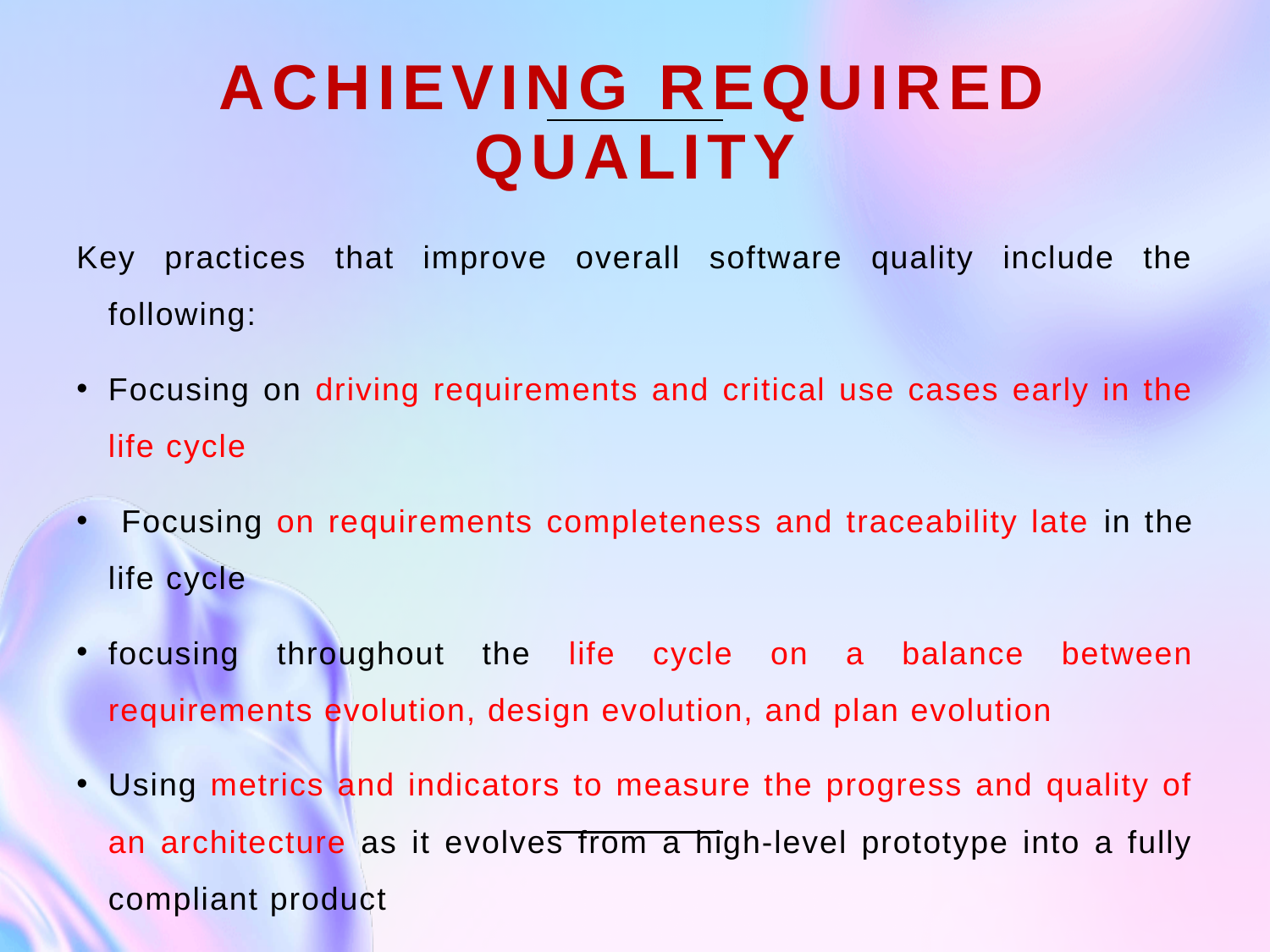

# ACHIEVING REQUIRED QUALITY
Key practices that improve overall software quality include the following:
Focusing on driving requirements and critical use cases early in the life cycle
 Focusing on requirements completeness and traceability late in the life cycle
focusing throughout the life cycle on a balance between requirements evolution, design evolution, and plan evolution
Using metrics and indicators to measure the progress and quality of an architecture as it evolves from a high-level prototype into a fully compliant product